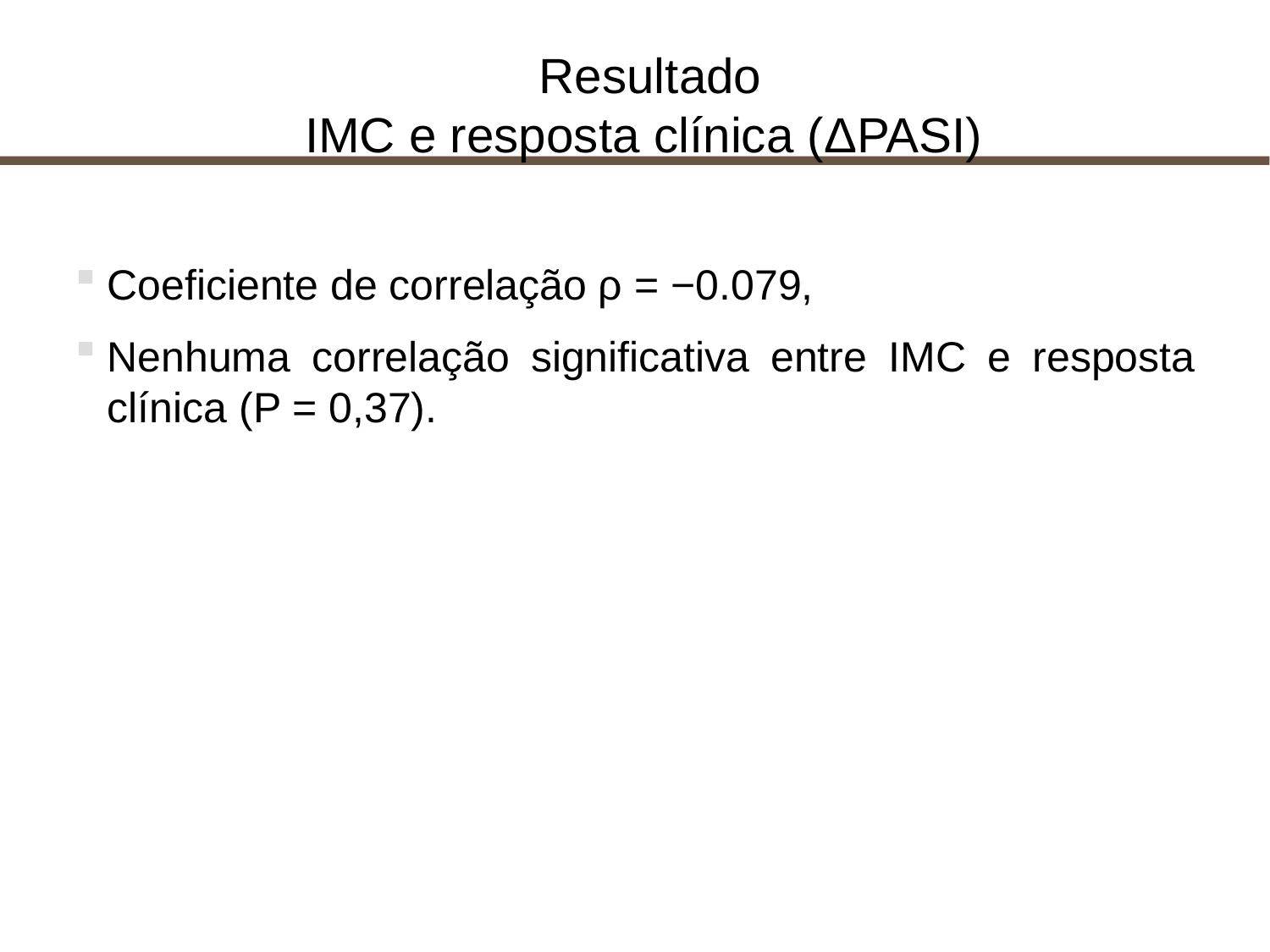

# Resultado IMC e resposta clínica (ΔPASI)

Coeficiente de correlação ρ = −0.079,
Nenhuma correlação significativa entre IMC e resposta clínica (P = 0,37).